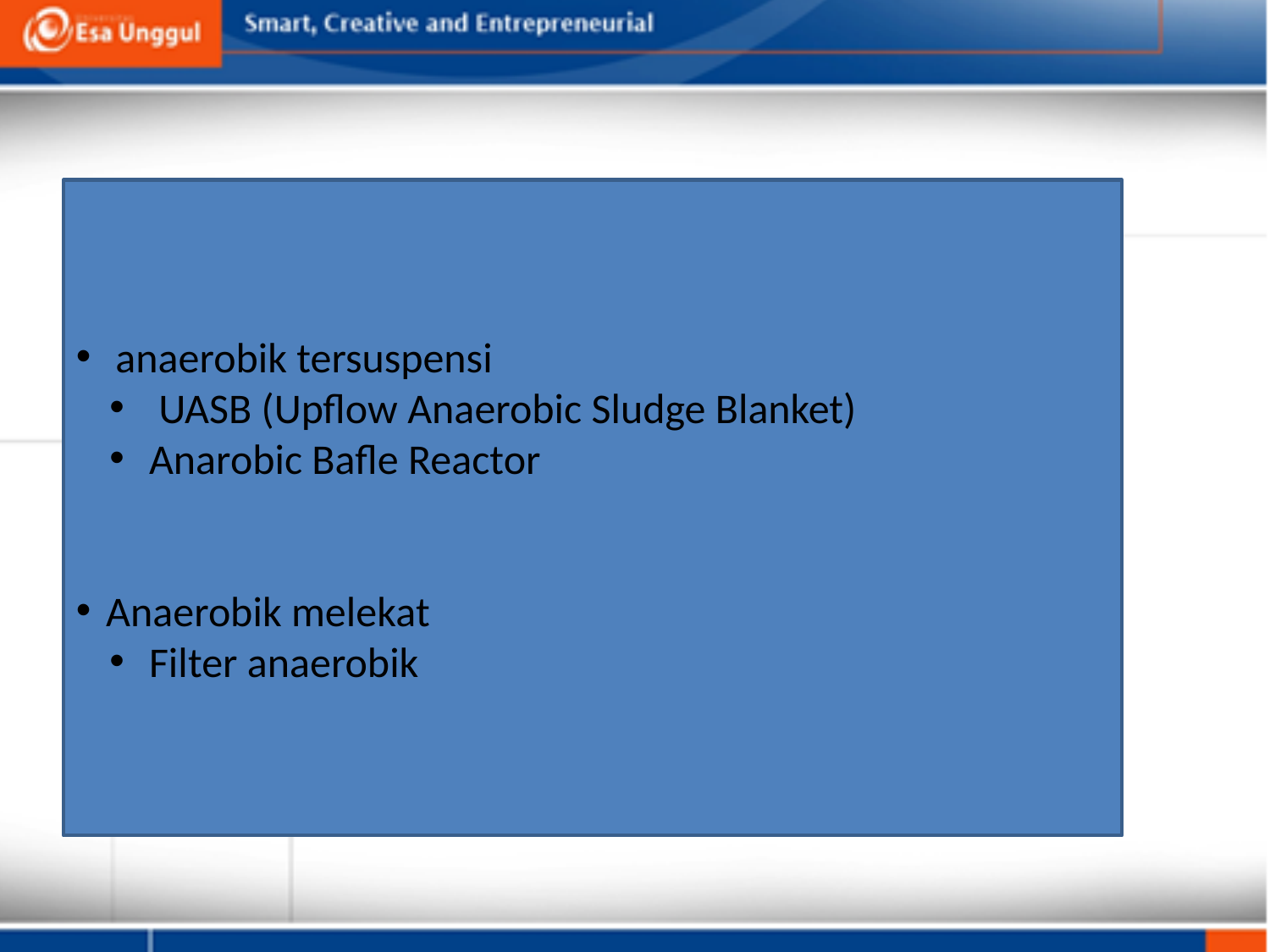

anaerobik tersuspensi
  UASB (Upflow Anaerobic Sludge Blanket)
 Anarobic Bafle Reactor

Anaerobik melekat
 Filter anaerobik